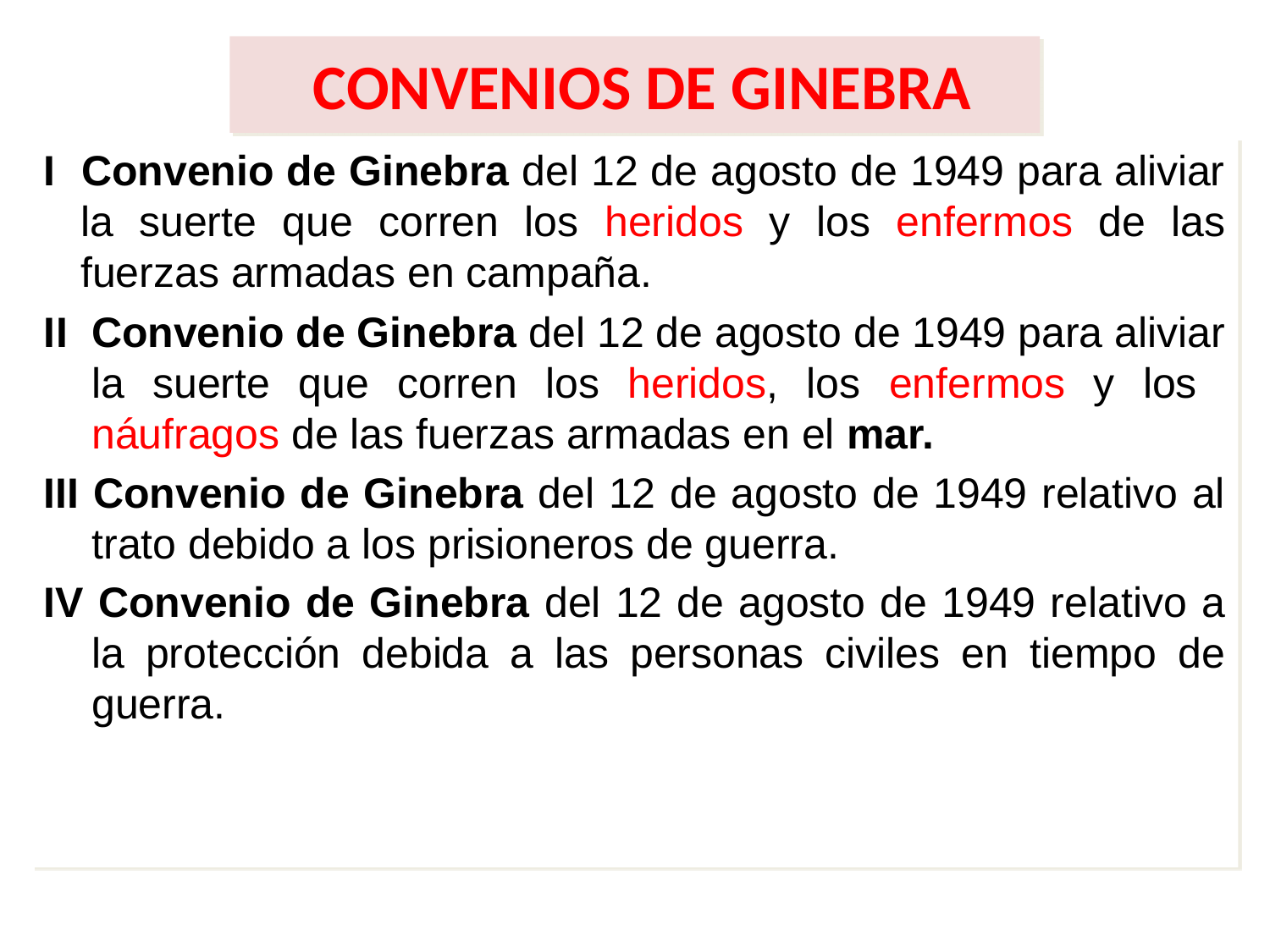

# CONVENIOS DE GINEBRA
I  Convenio de Ginebra del 12 de agosto de 1949 para aliviar la suerte que corren los heridos y los enfermos de las fuerzas armadas en campaña.
II  Convenio de Ginebra del 12 de agosto de 1949 para aliviar la suerte que corren los heridos, los enfermos y los  náufragos de las fuerzas armadas en el mar.
III Convenio de Ginebra del 12 de agosto de 1949 relativo al trato debido a los prisioneros de guerra.
IV Convenio de Ginebra del 12 de agosto de 1949 relativo a la protección debida a las personas civiles en tiempo de guerra.